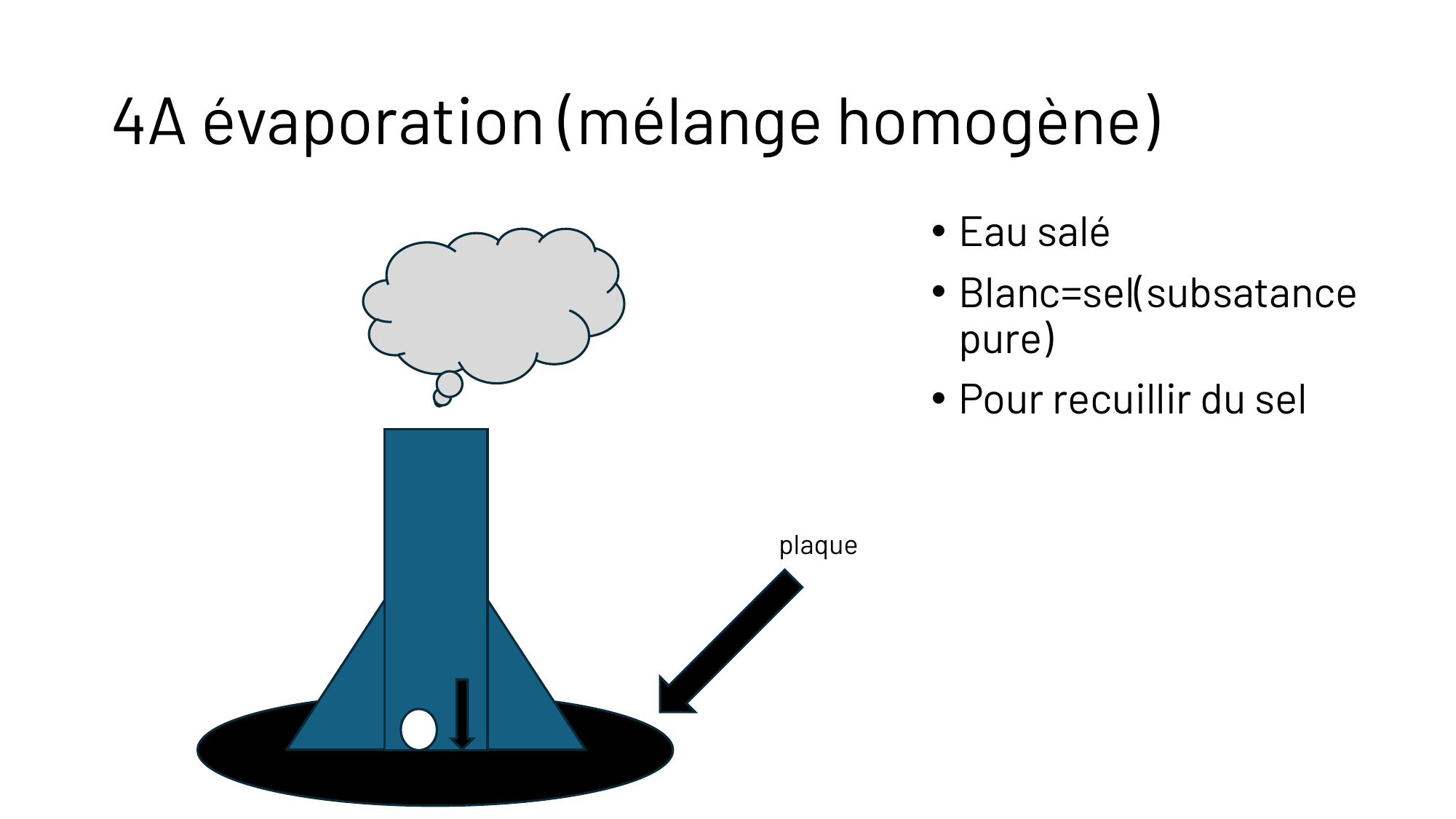

# 4A évaporation (mélange homogène)
Eau salé
Blanc=sel(subsatance pure)
Pour recuillir du sel

plaque